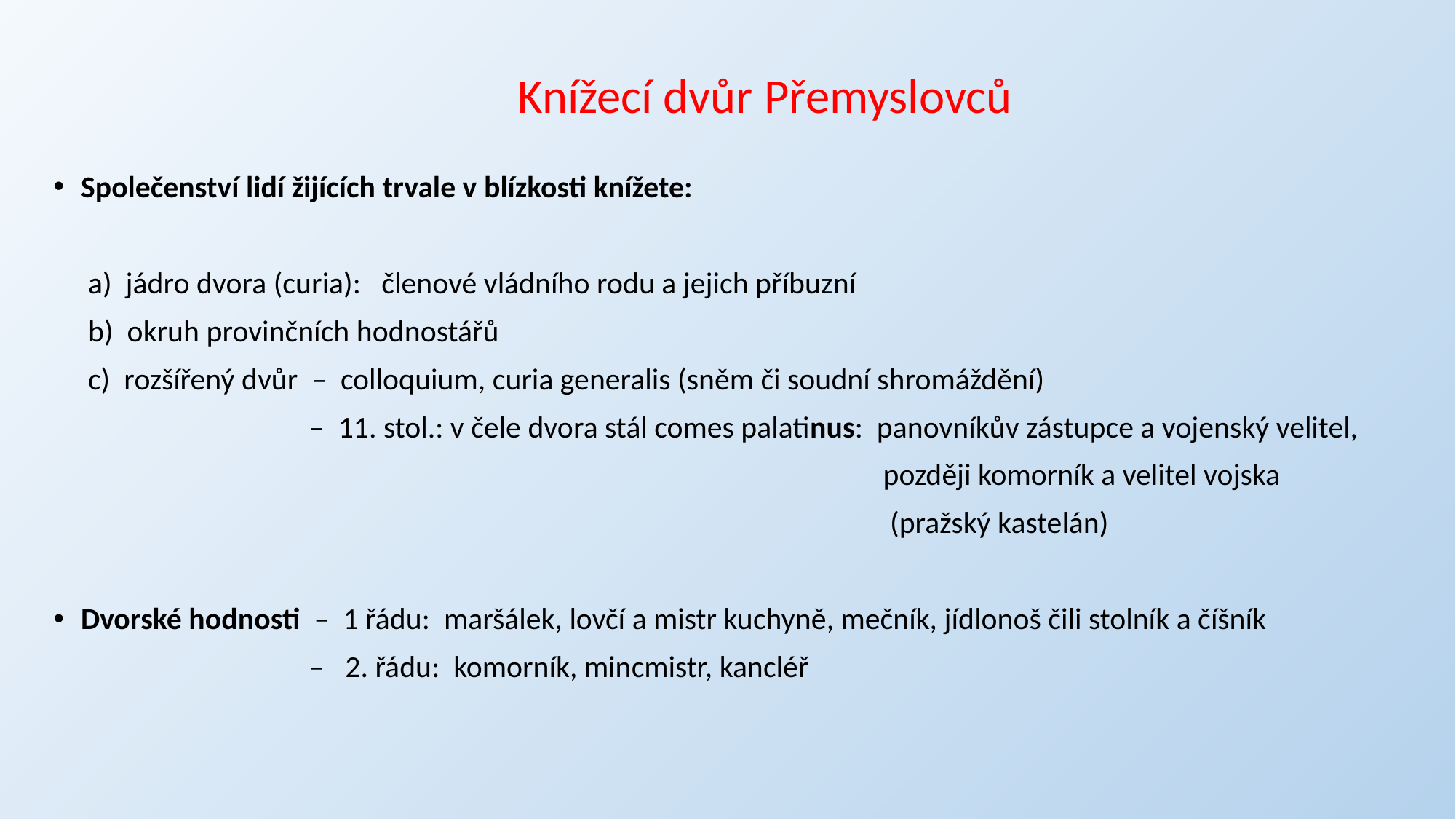

# Knížecí dvůr Přemyslovců
Společenství lidí žijících trvale v blízkosti knížete:

     a)  jádro dvora (curia):   členové vládního rodu a jejich příbuzní
     b)  okruh provinčních hodnostářů
     c)  rozšířený dvůr  –  colloquium, curia generalis (sněm či soudní shromáždění)
                                     –  11. stol.: v čele dvora stál comes palatinus:  panovníkův zástupce a vojenský velitel,
                                                                                                                        později komorník a velitel vojska
                                                                                                                         (pražský kastelán)

Dvorské hodnosti  –  1 řádu:  maršálek, lovčí a mistr kuchyně, mečník, jídlonoš čili stolník a číšník
                                     –   2. řádu:  komorník, mincmistr, kancléř